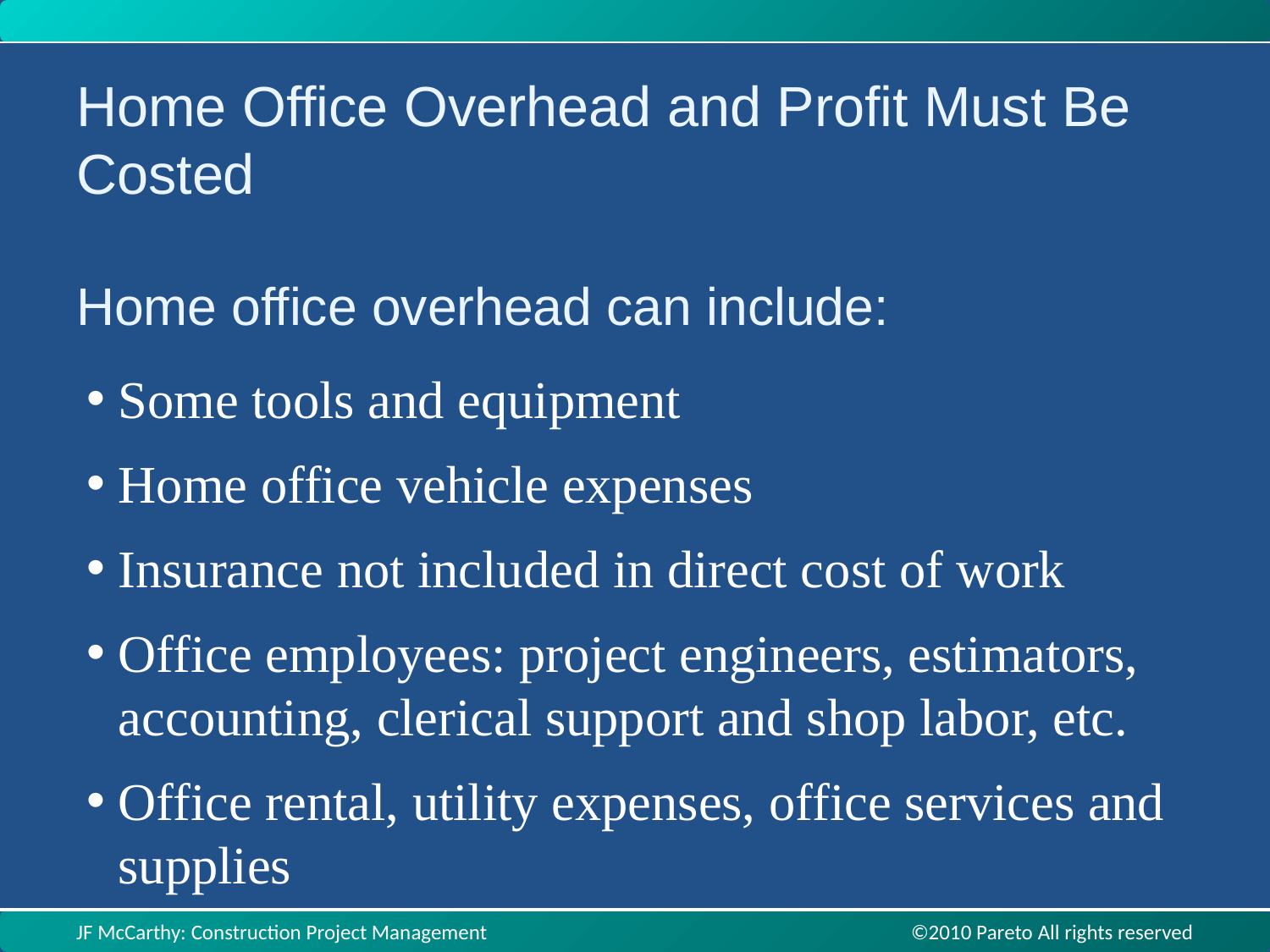

Home Office Overhead and Profit Must Be Costed

Home office overhead can include:
Some tools and equipment

Home office vehicle expenses

Insurance not included in direct cost of work

Office employees: project engineers, estimators, accounting, clerical support and shop labor, etc.

Office rental, utility expenses, office services and supplies
JF McCarthy: Construction Project Management                                                                                       ©2010 Pareto All rights reserved

JF McCarthy: Construction Project Management                                                                                       ©2010 Pareto All rights reserved